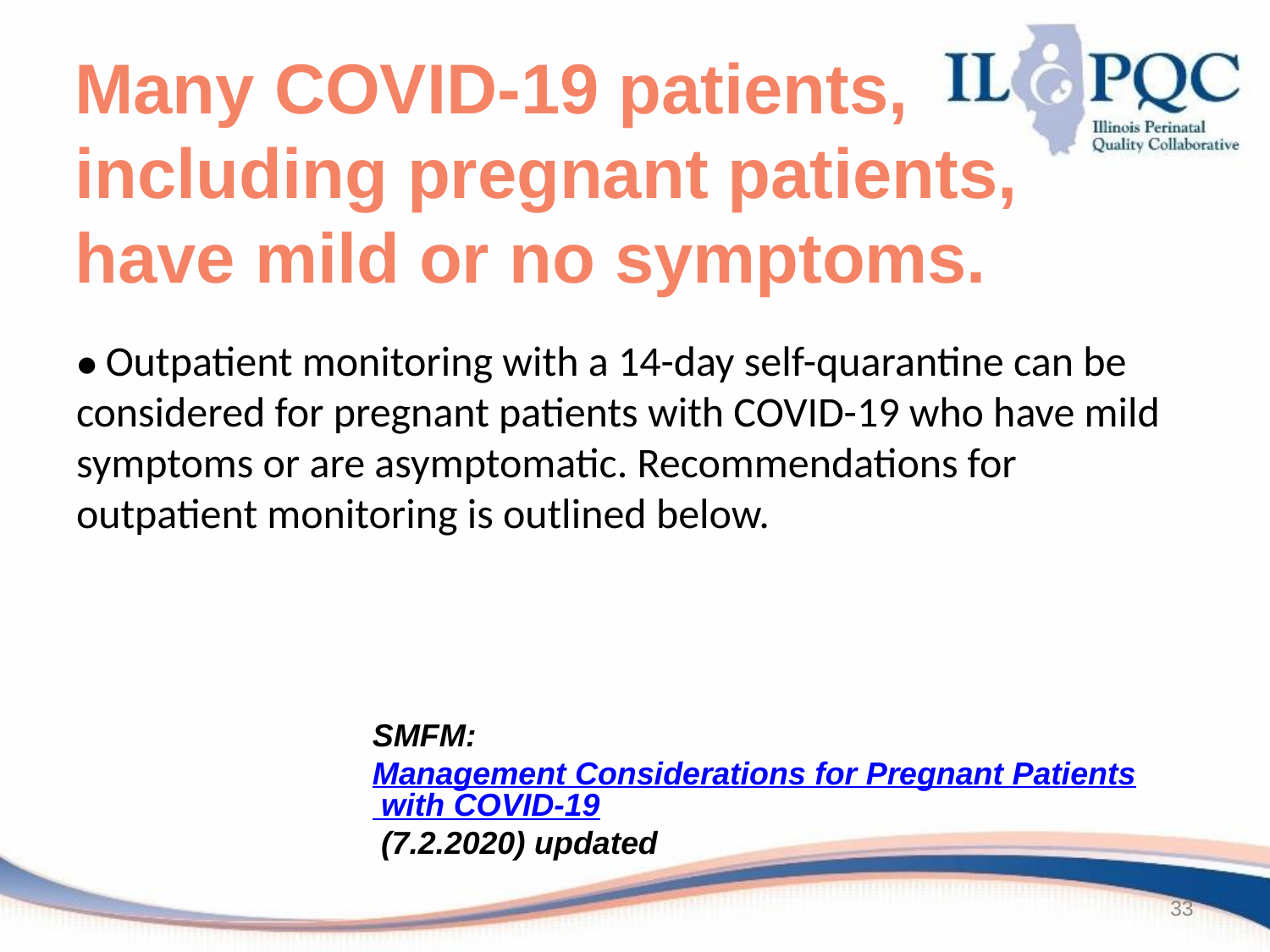

# Many COVID-19 patients, including pregnant patients, have mild or no symptoms.
● Outpatient monitoring with a 14-day self-quarantine can be considered for pregnant patients with COVID-19 who have mild symptoms or are asymptomatic. Recommendations for outpatient monitoring is outlined below.
SMFM: Management Considerations for Pregnant Patients with COVID-19 (7.2.2020) updated
33